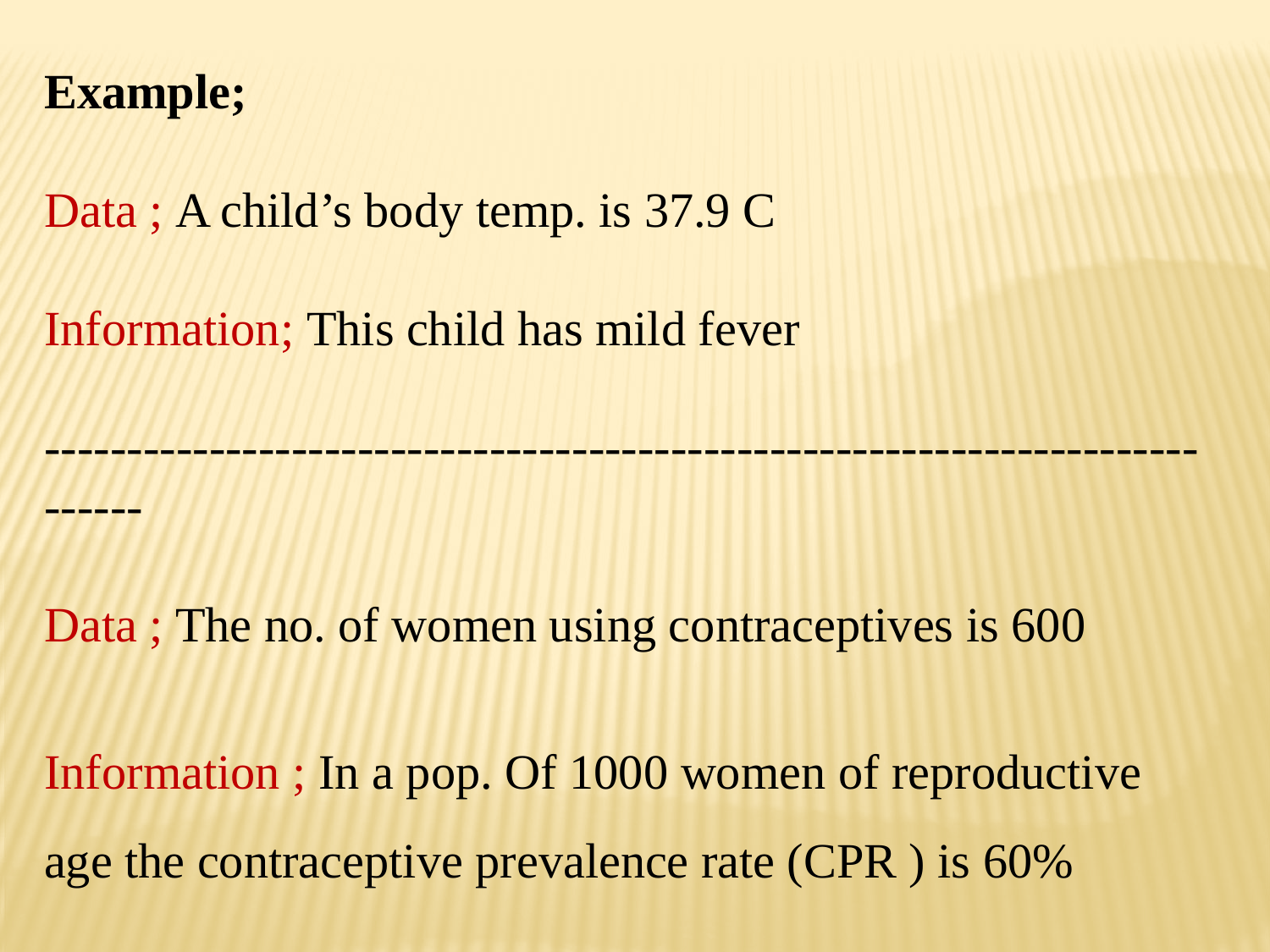

Example;

Data ; A child’s body temp. is 37.9 C

Information; This child has mild fever
    ----------------------------------------------------------------------------

Data ; The no. of women using contraceptives is 600

Information ; In a pop. Of 1000 women of reproductive age the contraceptive prevalence rate (CPR ) is 60%